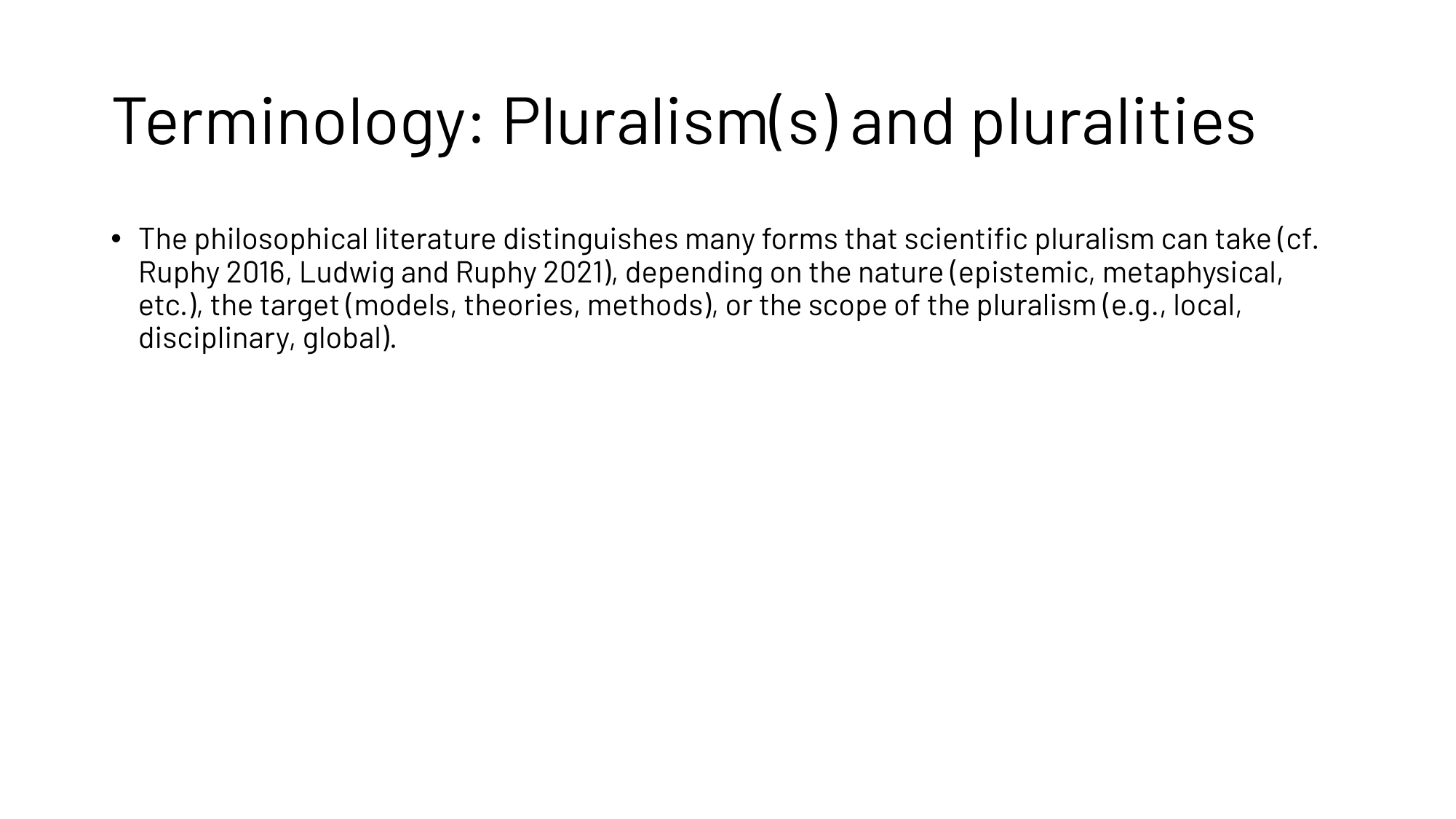

# Terminology: Pluralism(s) and pluralities
The philosophical literature distinguishes many forms that scientific pluralism can take (cf. Ruphy 2016, Ludwig and Ruphy 2021), depending on the nature (epistemic, metaphysical, etc.), the target (models, theories, methods), or the scope of the pluralism (e.g., local, disciplinary, global).